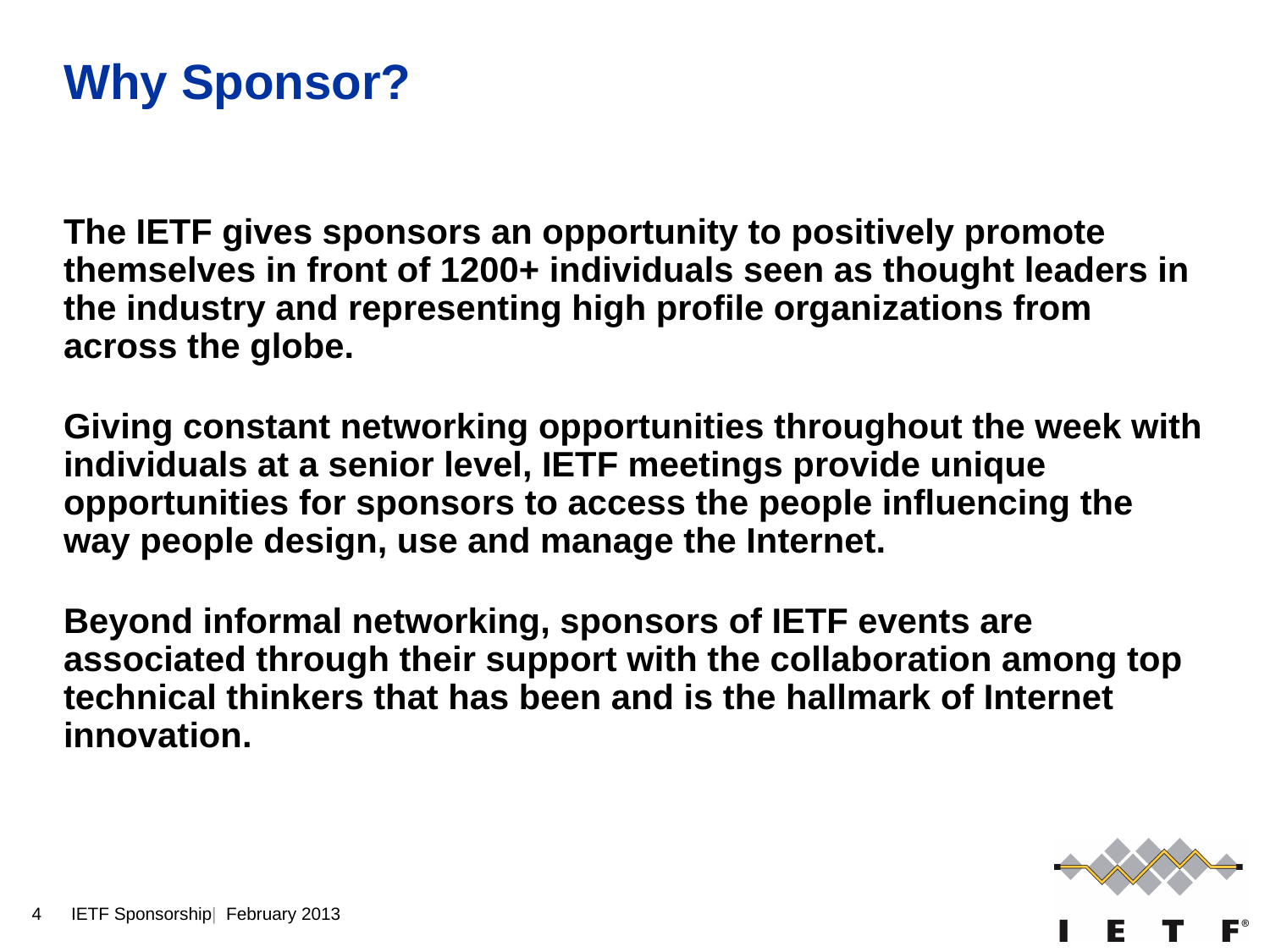

# Why Sponsor?
The IETF gives sponsors an opportunity to positively promote themselves in front of 1200+ individuals seen as thought leaders in the industry and representing high profile organizations from across the globe.
Giving constant networking opportunities throughout the week with individuals at a senior level, IETF meetings provide unique opportunities for sponsors to access the people influencing the way people design, use and manage the Internet.
Beyond informal networking, sponsors of IETF events are associated through their support with the collaboration among top technical thinkers that has been and is the hallmark of Internet innovation.
4